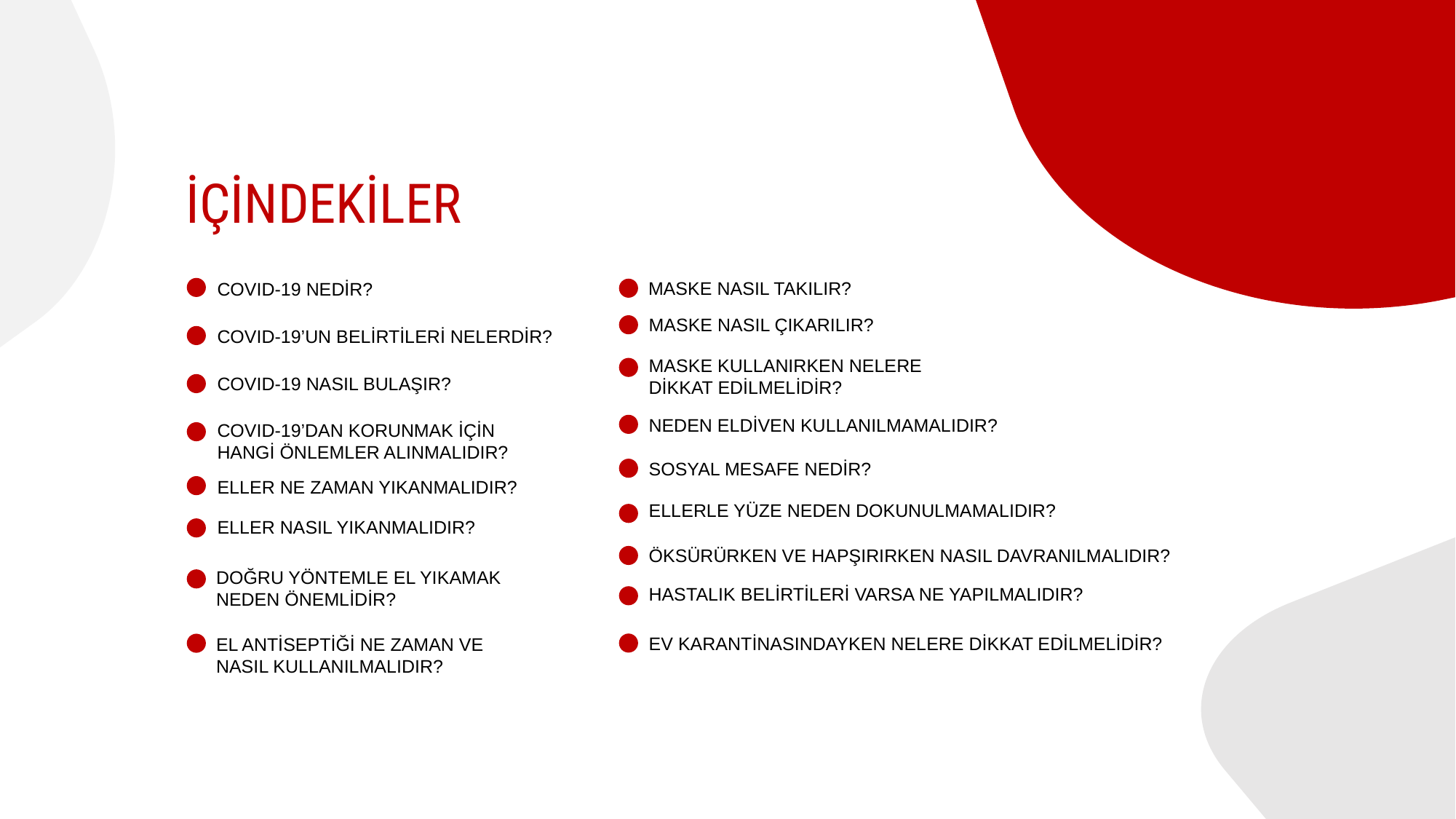

İÇİNDEKİLER
MASKE NASIL TAKILIR?
COVID-19 NEDİR?

MASKE NASIL ÇIKARILIR?

COVID-19’UN BELİRTİLERİ NELERDİR?

MASKE KULLANIRKEN NELERE DİKKAT EDİLMELİDİR?

COVID-19 NASIL BULAŞIR?

NEDEN ELDİVEN KULLANILMAMALIDIR?
COVID-19’DAN KORUNMAK İÇİN
HANGİ ÖNLEMLER ALINMALIDIR?

SOSYAL MESAFE NEDİR?

ELLER NE ZAMAN YIKANMALIDIR?

ELLERLE YÜZE NEDEN DOKUNULMAMALIDIR?

ELLER NASIL YIKANMALIDIR?

ÖKSÜRÜRKEN VE HAPŞIRIRKEN NASIL DAVRANILMALIDIR?

DOĞRU YÖNTEMLE EL YIKAMAK
NEDEN ÖNEMLİDİR?

HASTALIK BELİRTİLERİ VARSA NE YAPILMALIDIR?

EV KARANTİNASINDAYKEN NELERE DİKKAT EDİLMELİDİR?
EL ANTİSEPTİĞİ NE ZAMAN VE
NASIL KULLANILMALIDIR?